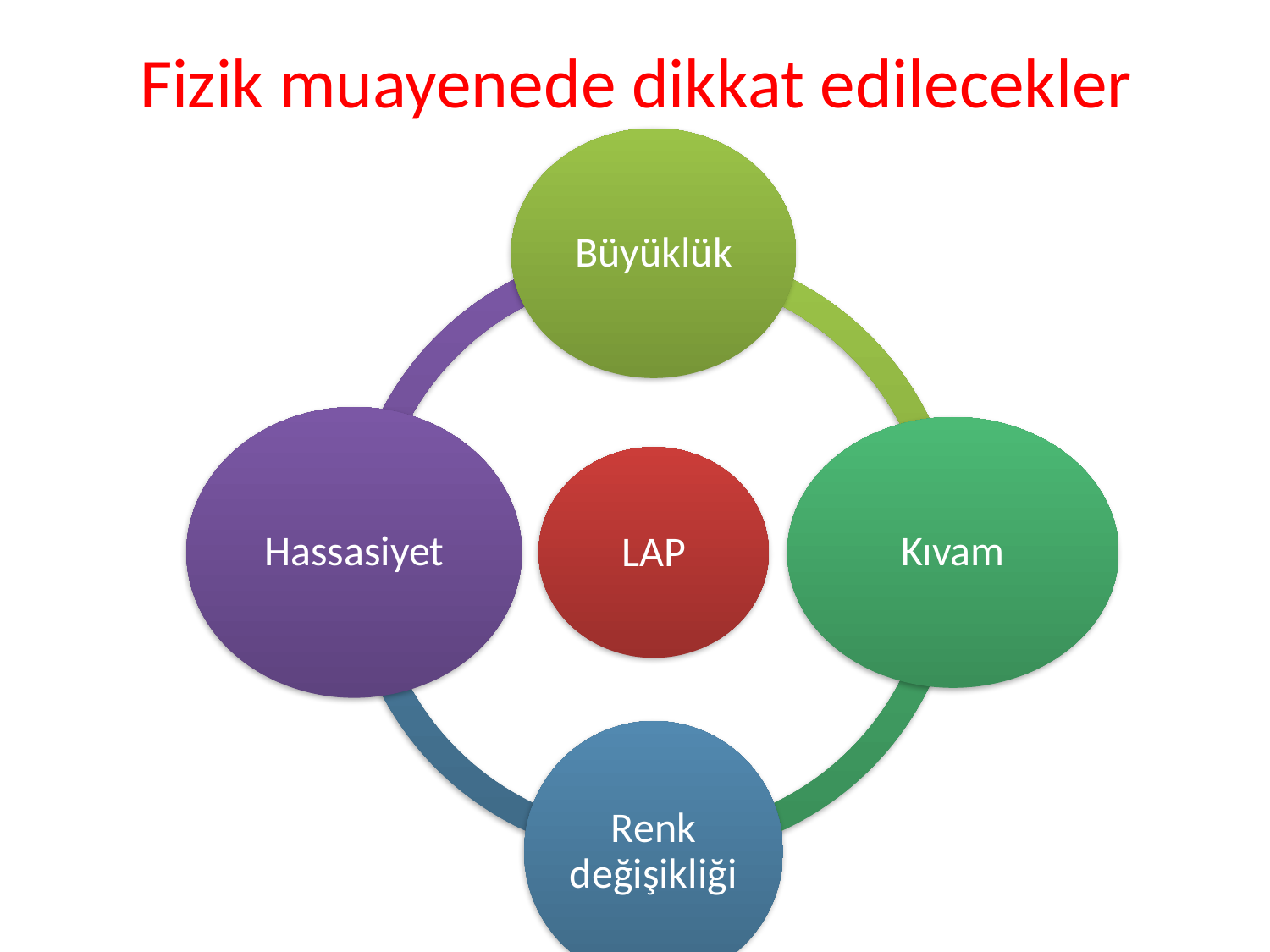

# Fizik muayenede dikkat edilecekler
LAP
Büyüklük
Kıvam
Renk değişikliği
Hassasiyet